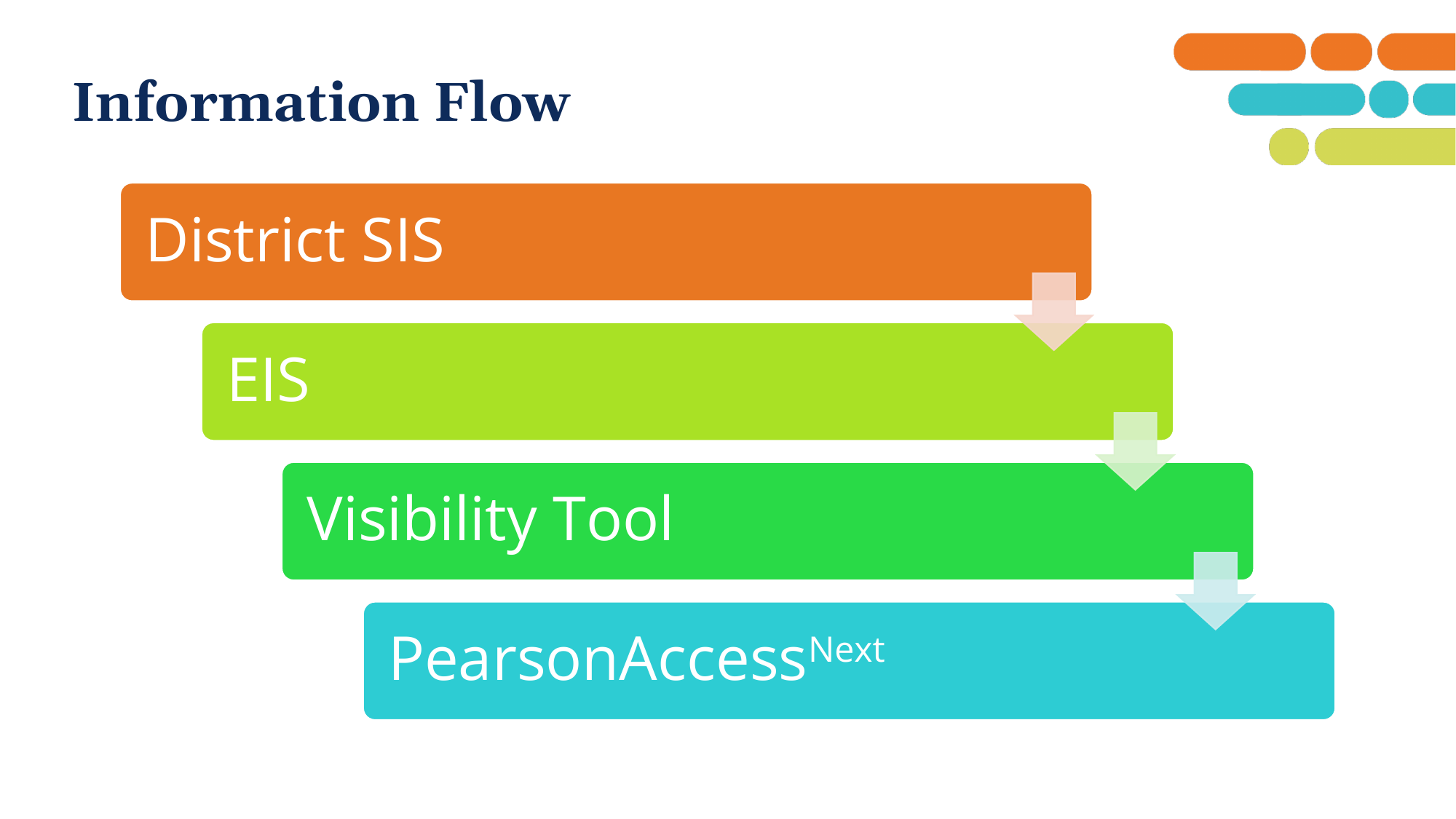

# Information Flow
District SIS
EIS
Visibility Tool
PearsonAccessNext